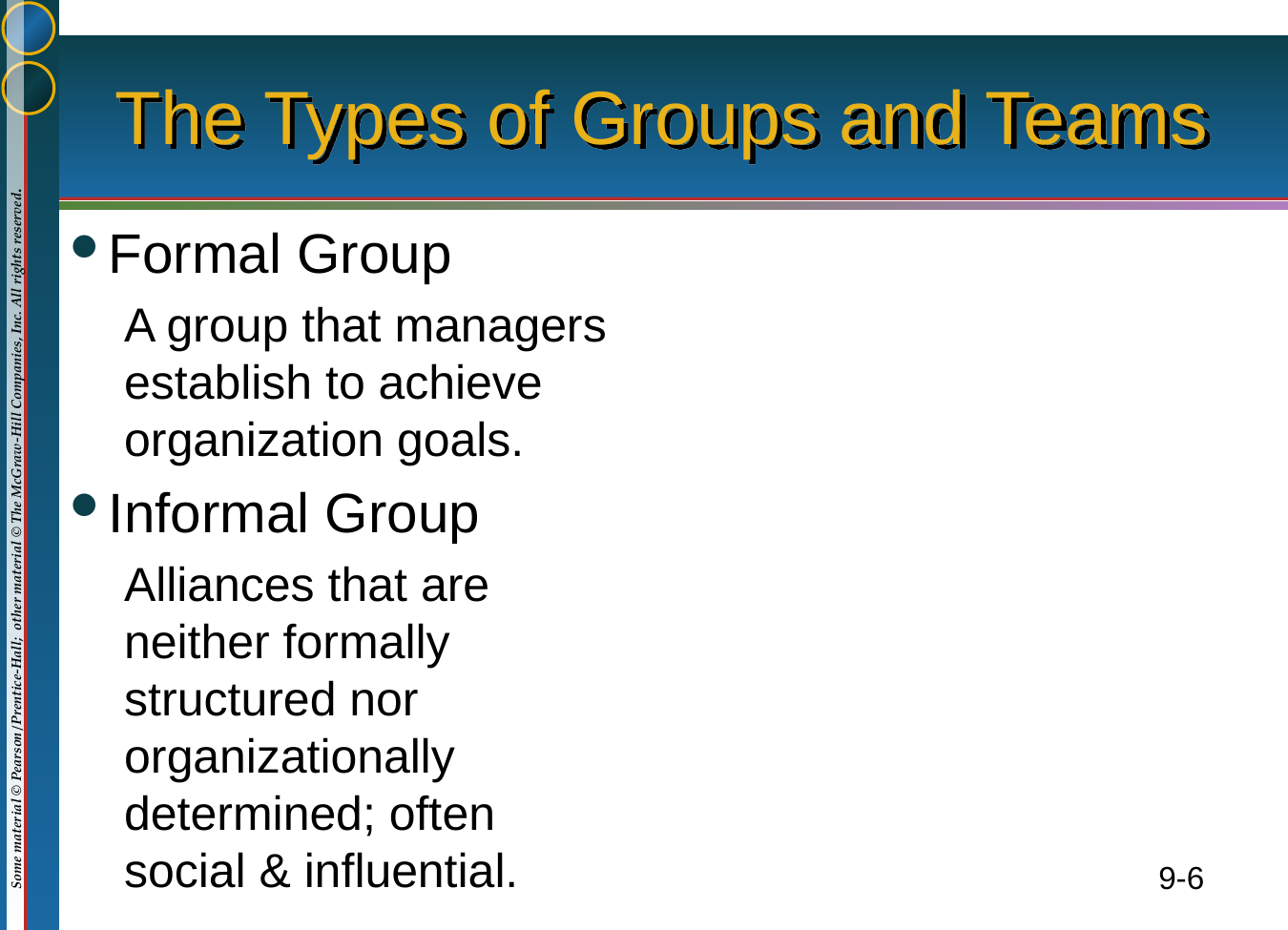

# The Types of Groups and Teams
Formal Group
A group that managers establish to achieve organization goals.
Informal Group
Alliances that are neither formally structured nor organizationally determined; often social & influential.